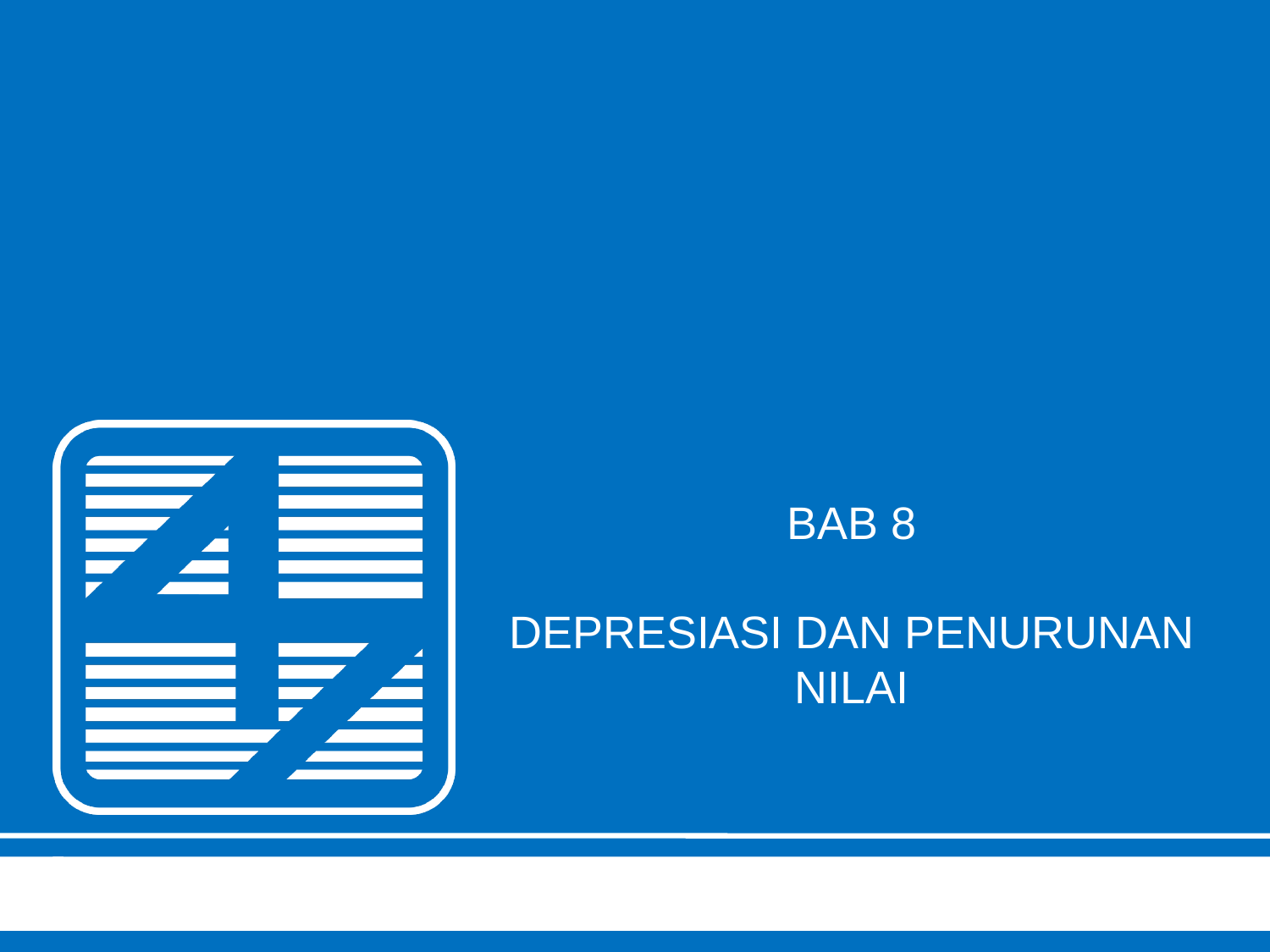

# BAB 8 DEPRESIASI DAN PENURUNAN NILAI